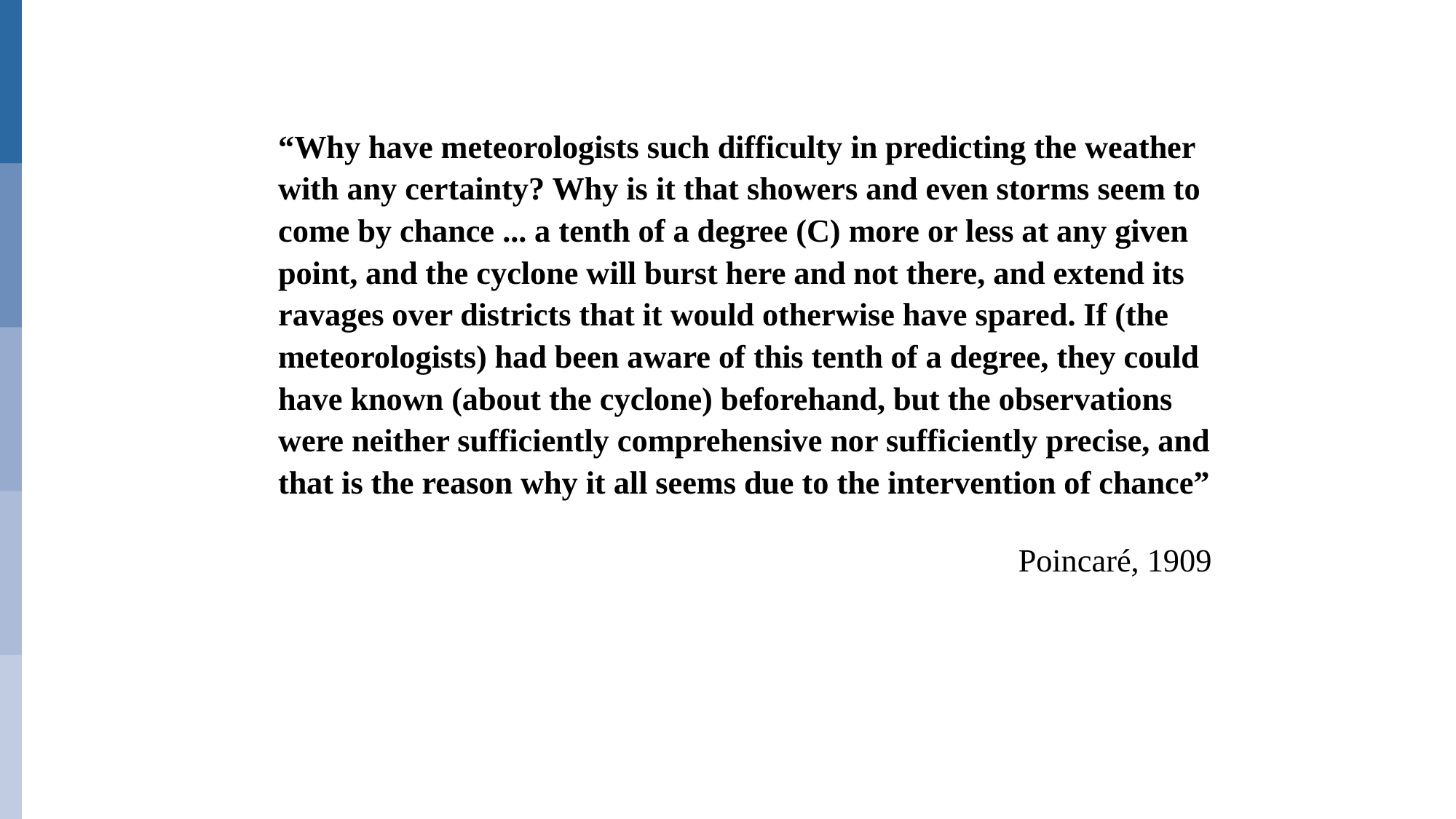

“Why have meteorologists such difficulty in predicting the weather with any certainty? Why is it that showers and even storms seem to come by chance ... a tenth of a degree (C) more or less at any given point, and the cyclone will burst here and not there, and extend its ravages over districts that it would otherwise have spared. If (the meteorologists) had been aware of this tenth of a degree, they could have known (about the cyclone) beforehand, but the observations were neither sufficiently comprehensive nor sufficiently precise, and that is the reason why it all seems due to the intervention of chance”

Poincaré, 1909